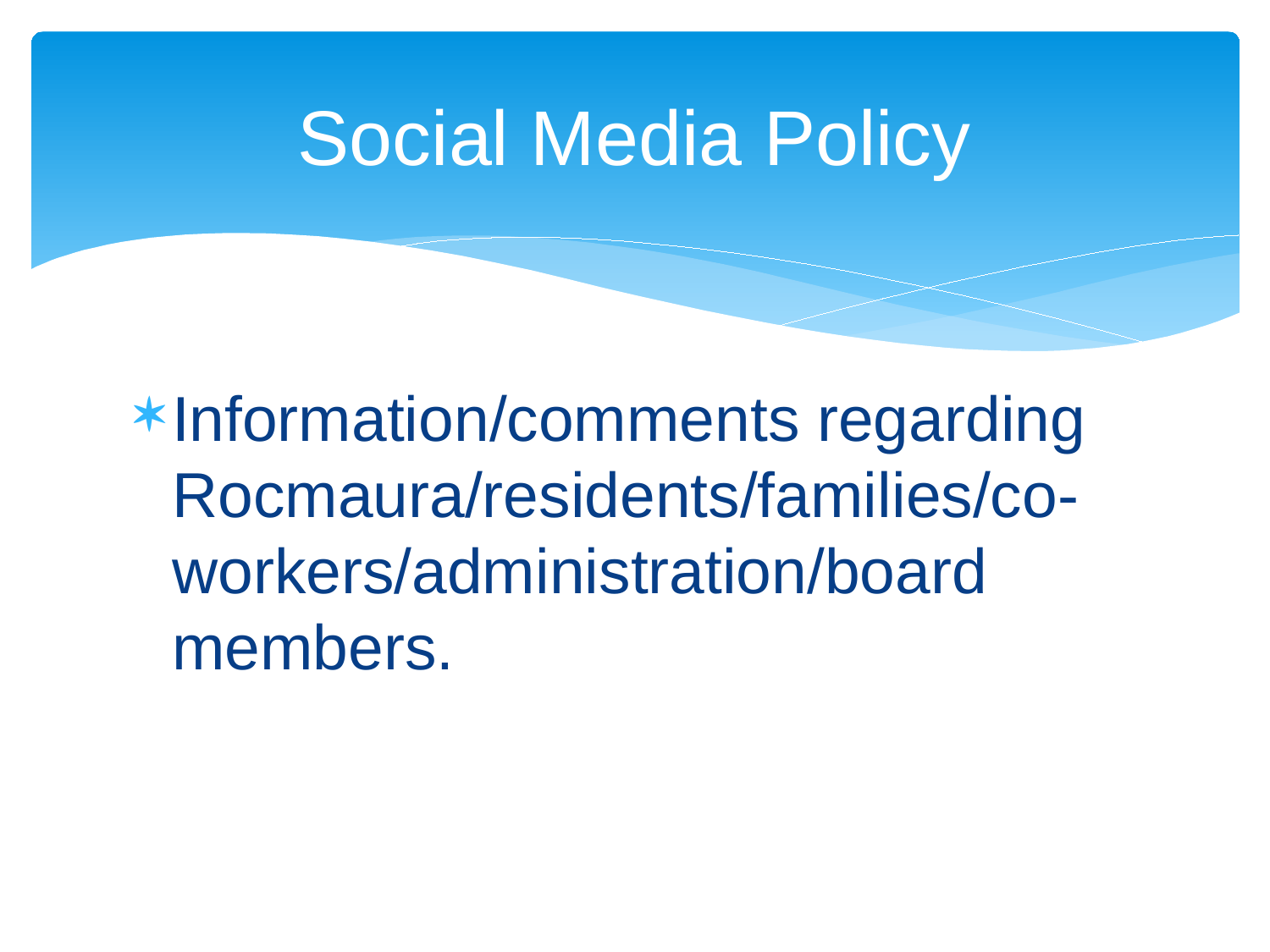

# Social Media Policy
Information/comments regarding Rocmaura/residents/families/co-workers/administration/board members.